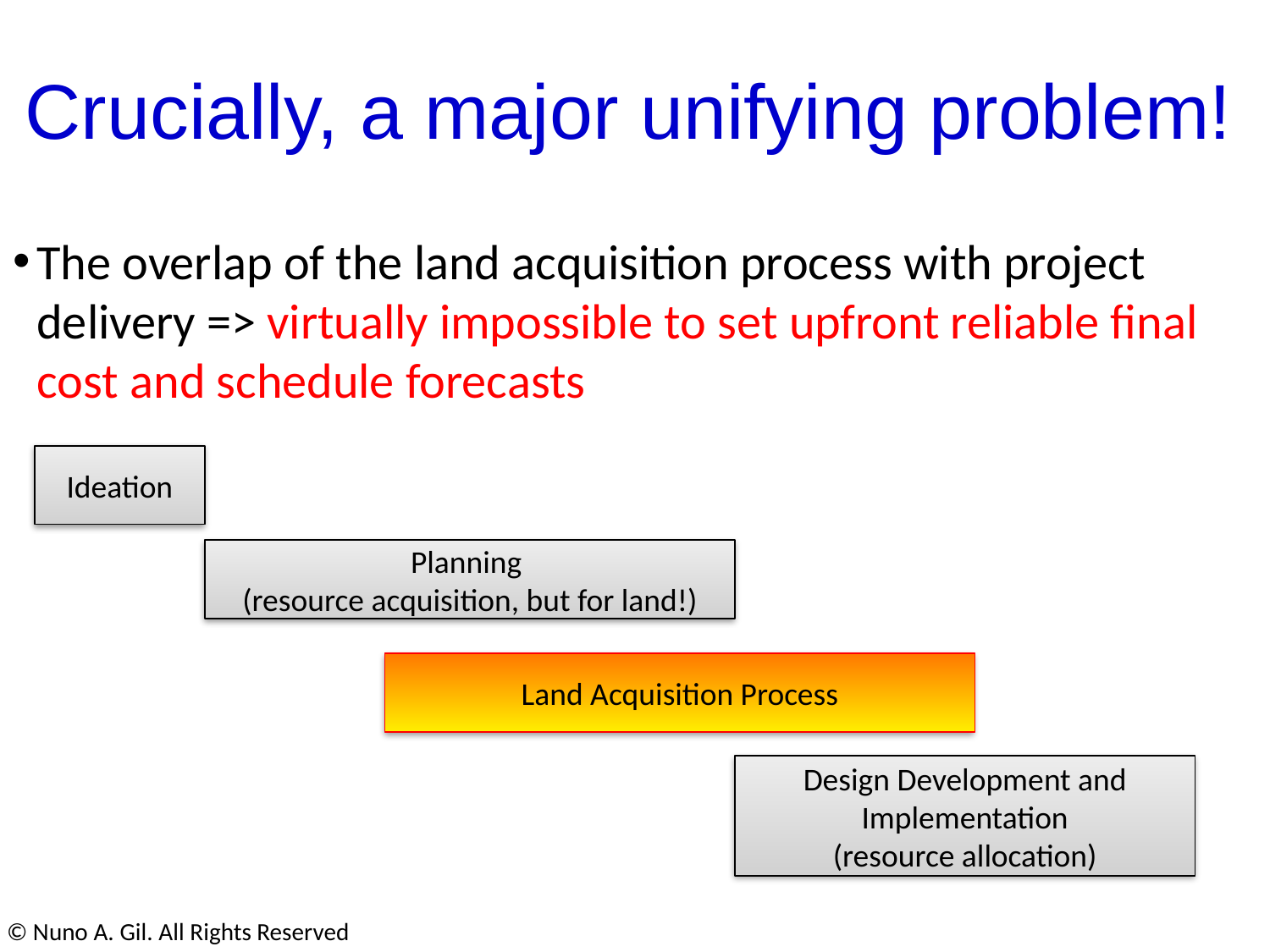

Crucially, a major unifying problem!

The overlap of the land acquisition process with project delivery => virtually impossible to set upfront reliable final cost and schedule forecasts

Ideation
Planning
(resource acquisition, but for land!)
Land Acquisition Process
Design Development and Implementation
(resource allocation)
© Nuno A. Gil. All Rights Reserved